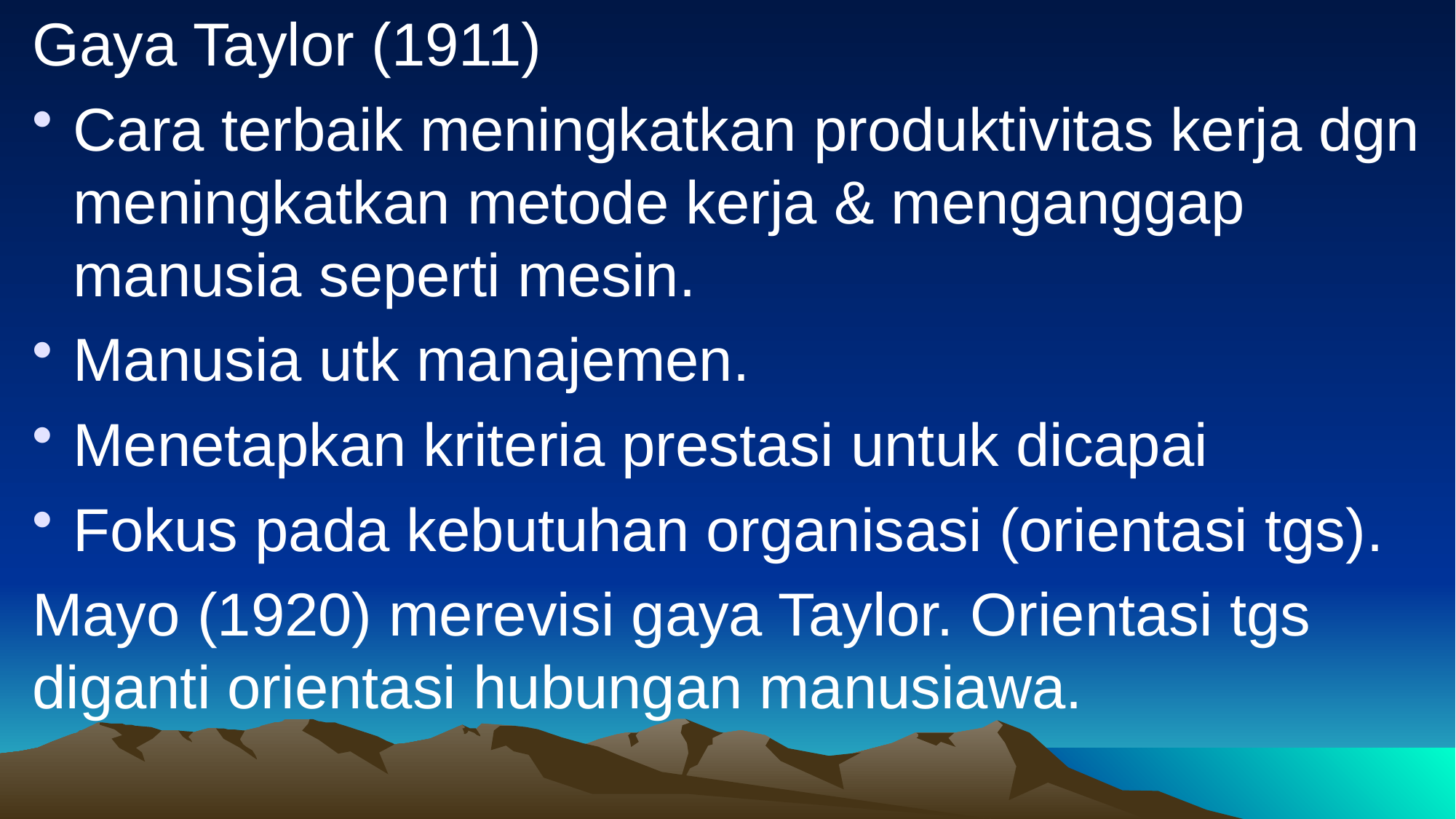

Gaya Taylor (1911)
Cara terbaik meningkatkan produktivitas kerja dgn meningkatkan metode kerja & menganggap manusia seperti mesin.
Manusia utk manajemen.
Menetapkan kriteria prestasi untuk dicapai
Fokus pada kebutuhan organisasi (orientasi tgs).
Mayo (1920) merevisi gaya Taylor. Orientasi tgs diganti orientasi hubungan manusiawa.